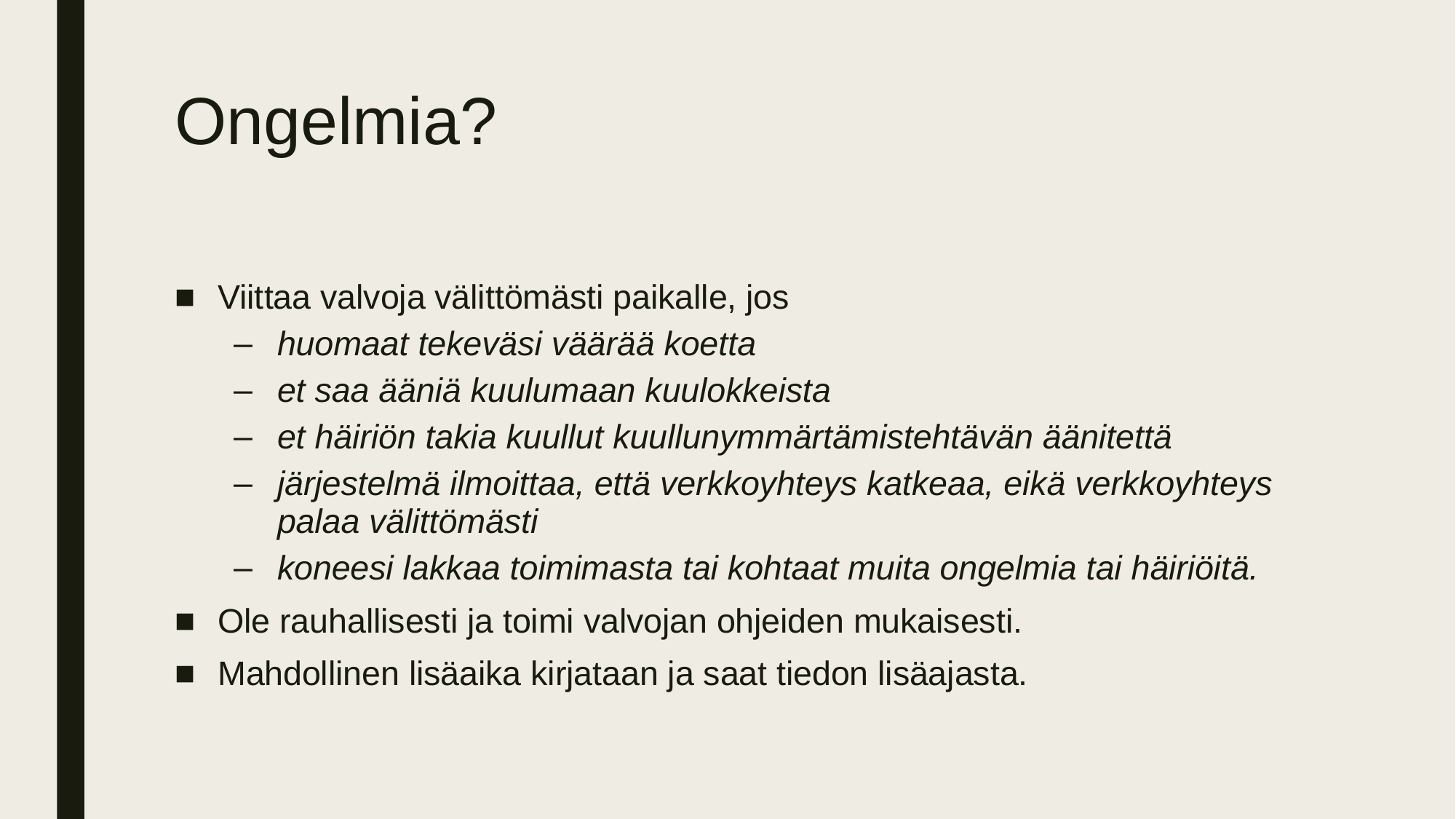

# Ongelmia?
Viittaa valvoja välittömästi paikalle, jos
huomaat tekeväsi väärää koetta
et saa ääniä kuulumaan kuulokkeista
et häiriön takia kuullut kuullunymmärtämistehtävän äänitettä
järjestelmä ilmoittaa, että verkkoyhteys katkeaa, eikä verkkoyhteys palaa välittömästi
koneesi lakkaa toimimasta tai kohtaat muita ongelmia tai häiriöitä.
Ole rauhallisesti ja toimi valvojan ohjeiden mukaisesti.
Mahdollinen lisäaika kirjataan ja saat tiedon lisäajasta.